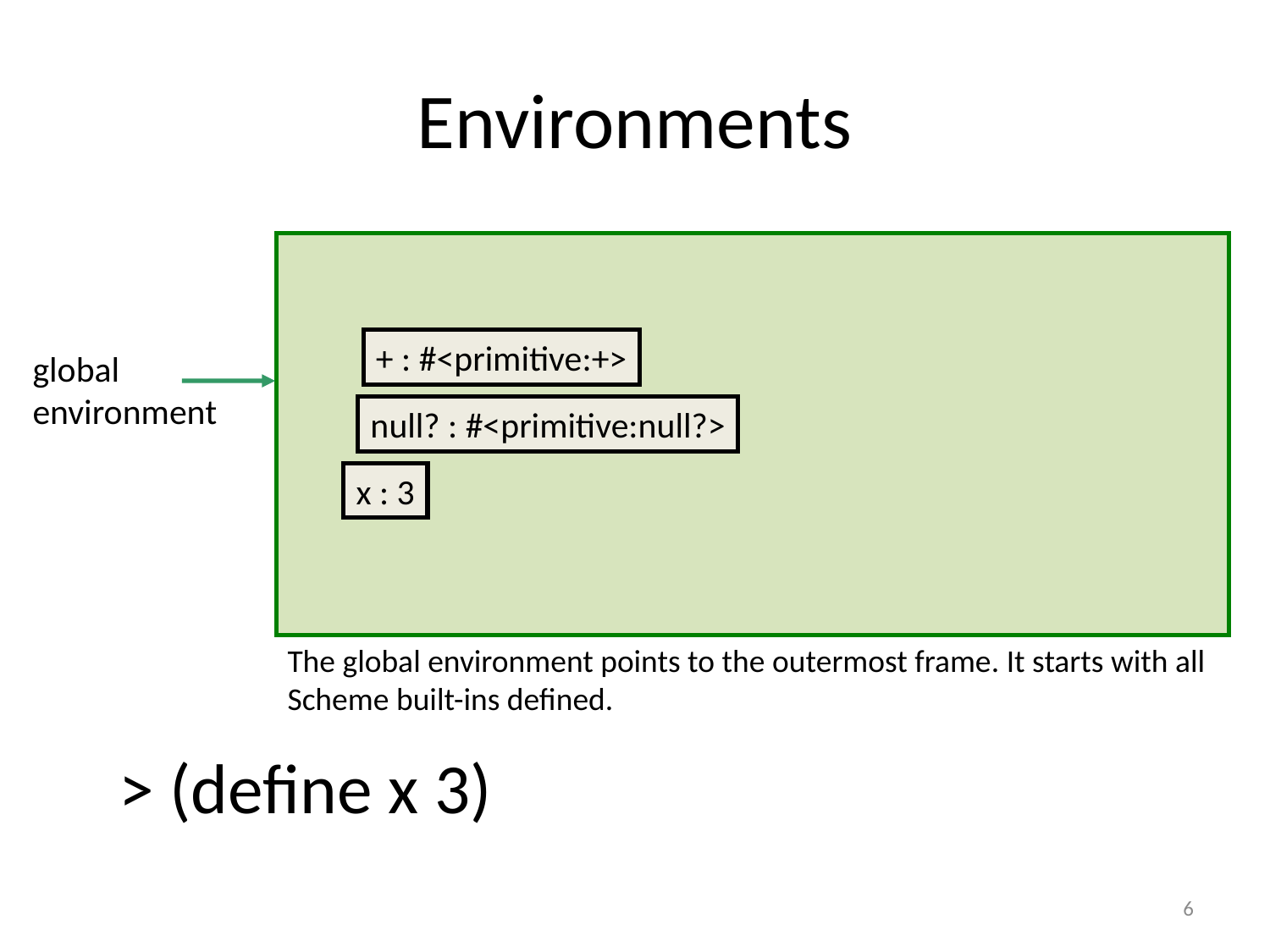

# Environments

+ : #<primitive:+>
global
environment

null? : #<primitive:null?>
x : 3
The global environment points to the outermost frame. It starts with all Scheme built-ins defined.
> (define x 3)
6